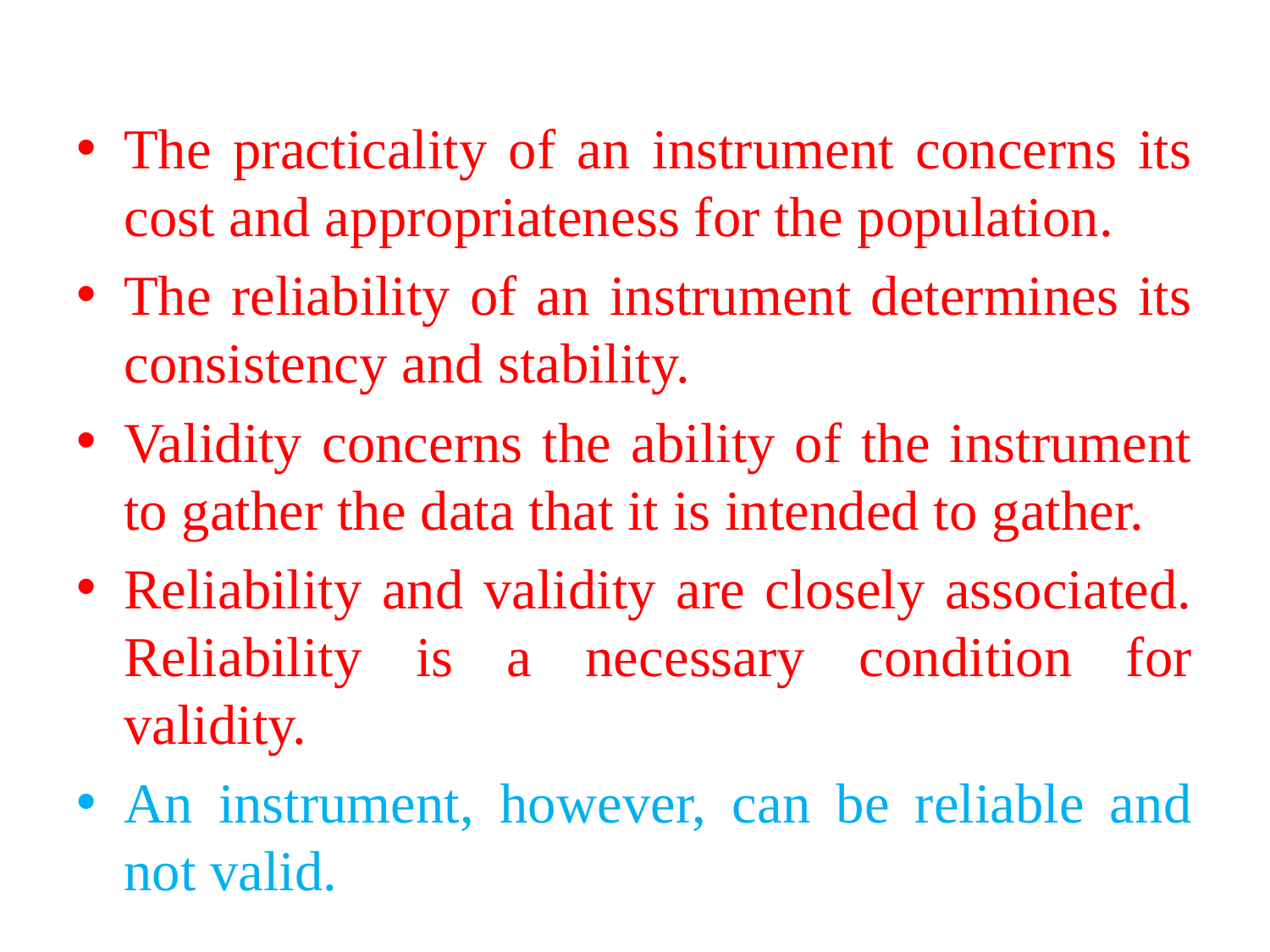

The practicality of an instrument concerns its cost and appropriateness for the population.
The reliability of an instrument determines its consistency and stability.
Validity concerns the ability of the instrument to gather the data that it is intended to gather.
Reliability and validity are closely associated. Reliability is a necessary condition for validity.
An instrument, however, can be reliable and not valid.